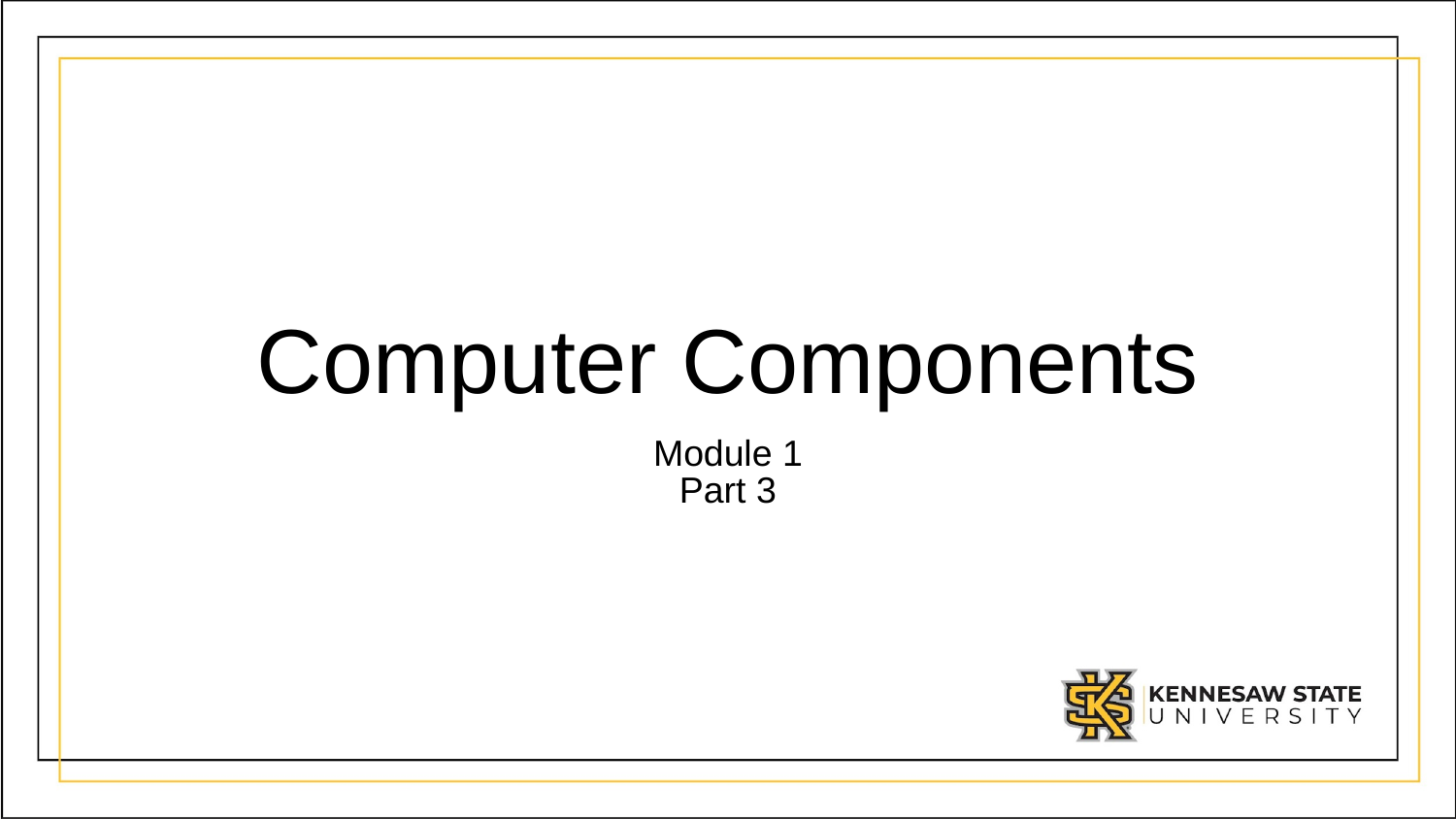

# Computer Components
Module 1
Part 3